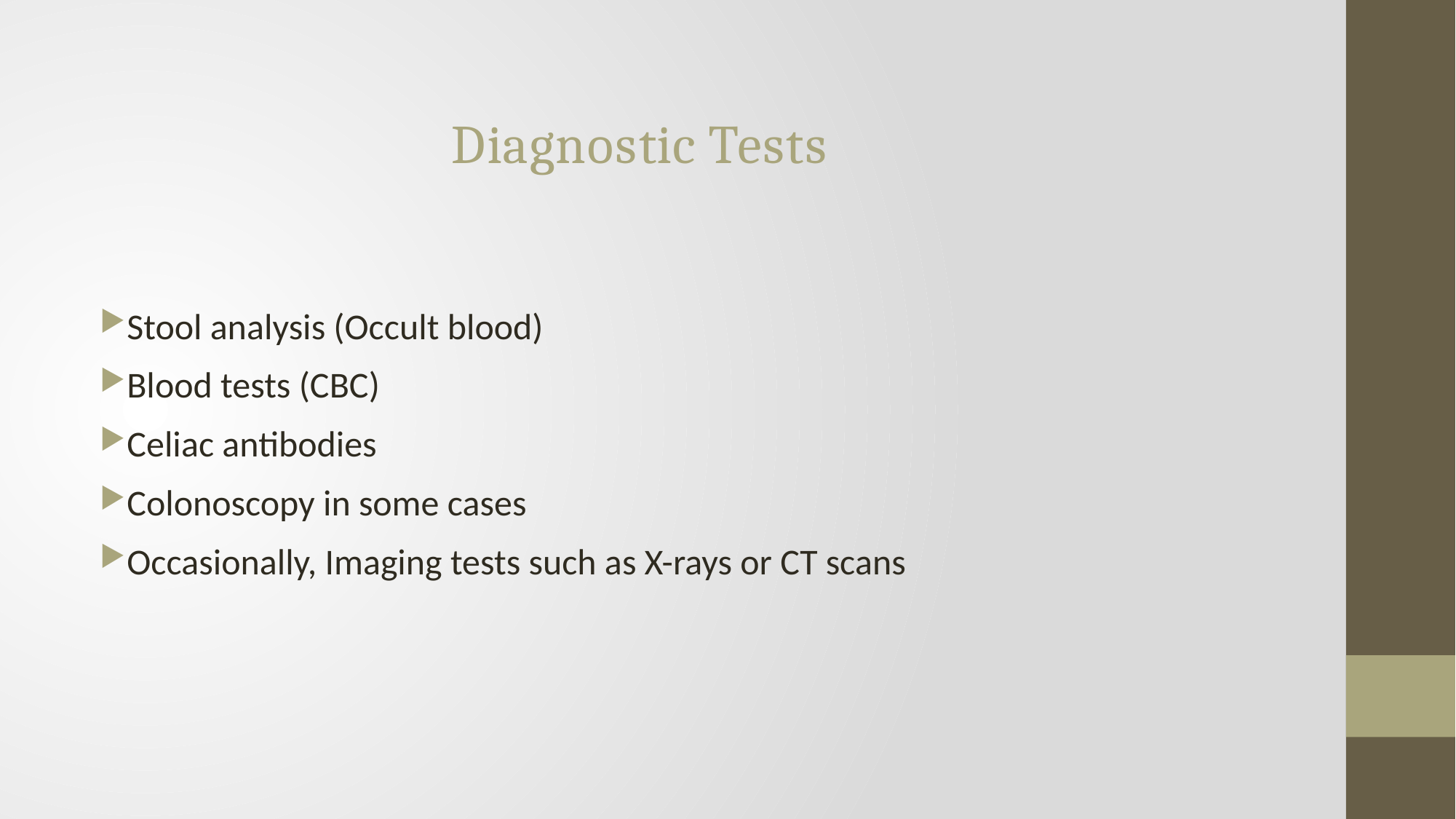

Diagnostic Tests
Stool analysis (Occult blood)
Blood tests (CBC)
Celiac antibodies
Colonoscopy in some cases
Occasionally, Imaging tests such as X-rays or CT scans